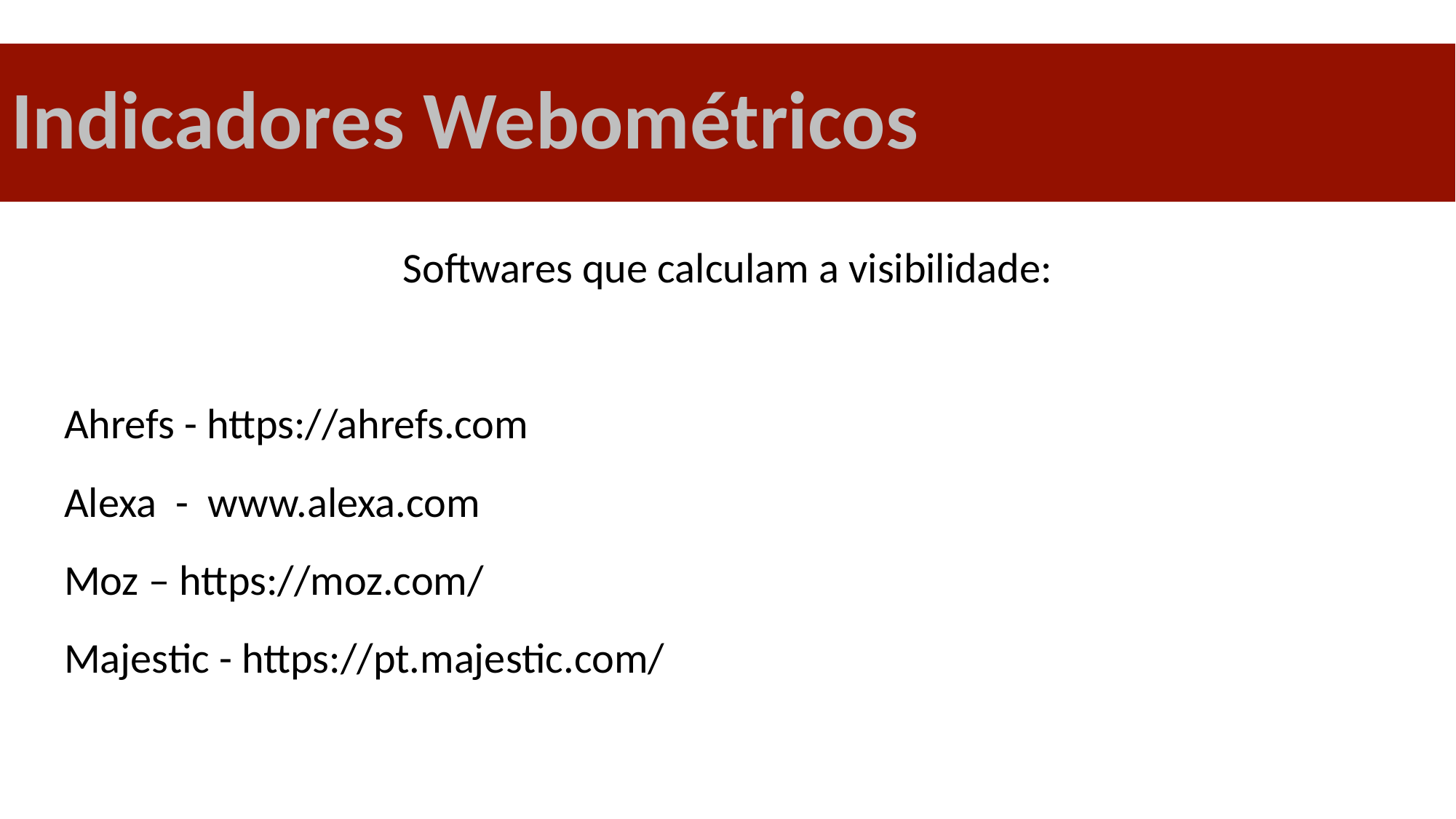

Indicadores Webométricos
#
Softwares que calculam a visibilidade:

Ahrefs - https://ahrefs.com
Alexa  -  www.alexa.com
Moz – https://moz.com/
Majestic - https://pt.majestic.com/